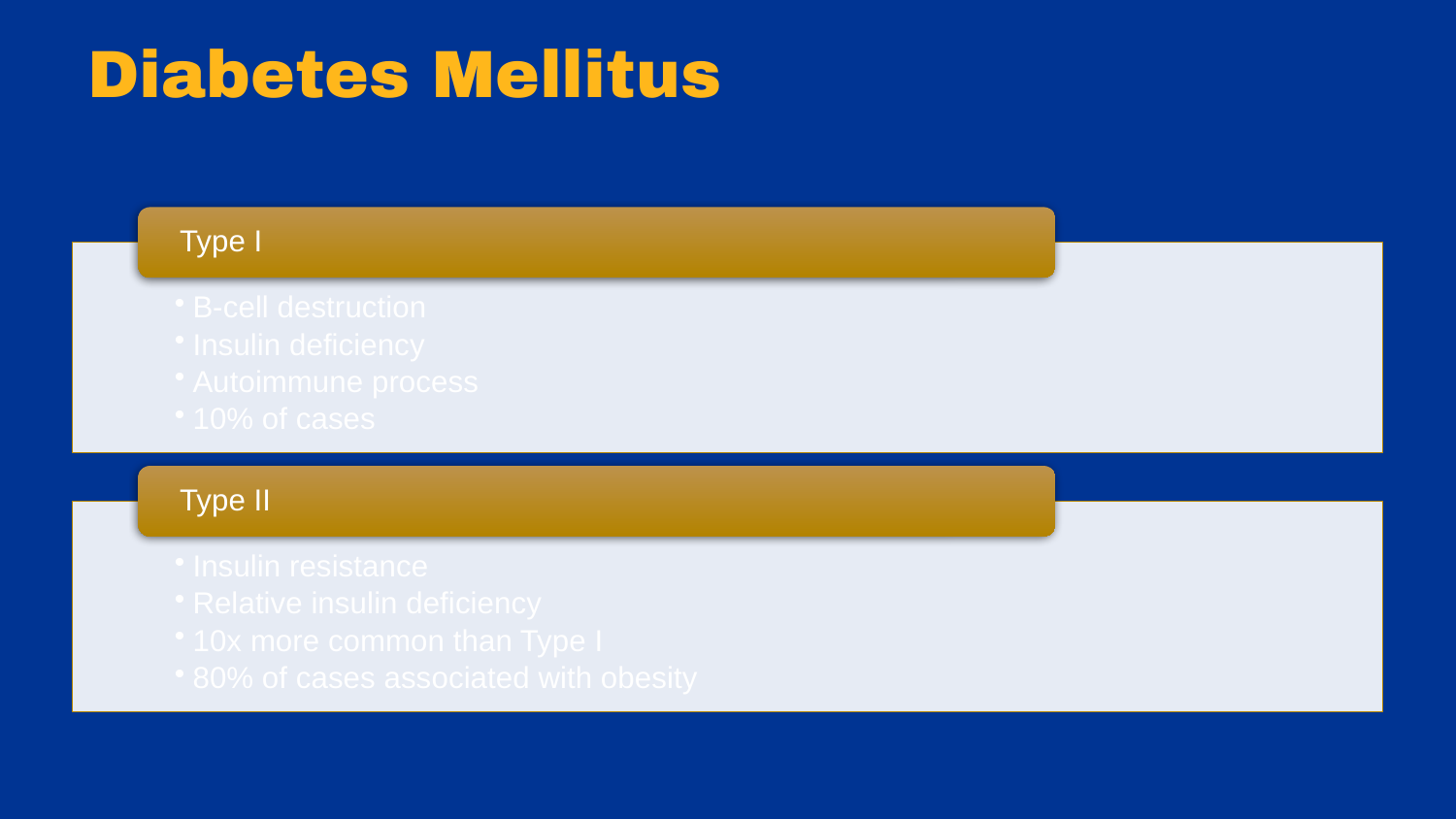

# Diabetes Mellitus
B-cell destruction
Insulin deficiency
Autoimmune process
10% of cases
Type I
Insulin resistance
Relative insulin deficiency
10x more common than Type I
80% of cases associated with obesity
Type II